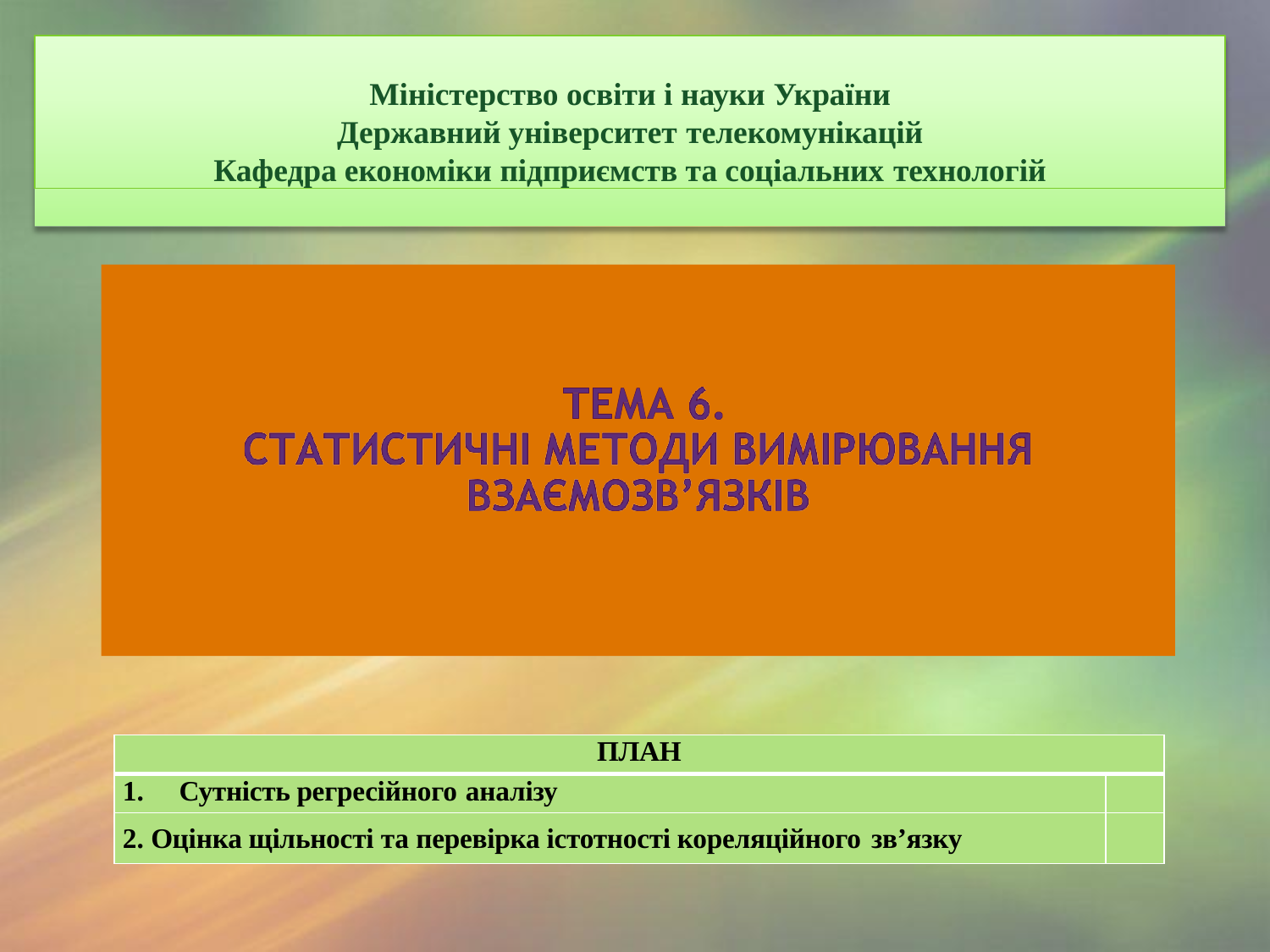

Міністерство освіти і науки України
Державний університет телекомунікацій
Кафедра економіки підприємств та соціальних технологій

| ПЛАН |  |
| --- | --- |
| 1. Сутність регресійного аналізу |  |
| 2. Оцінка щільності та перевірка істотності кореляційного зв’язку |  |